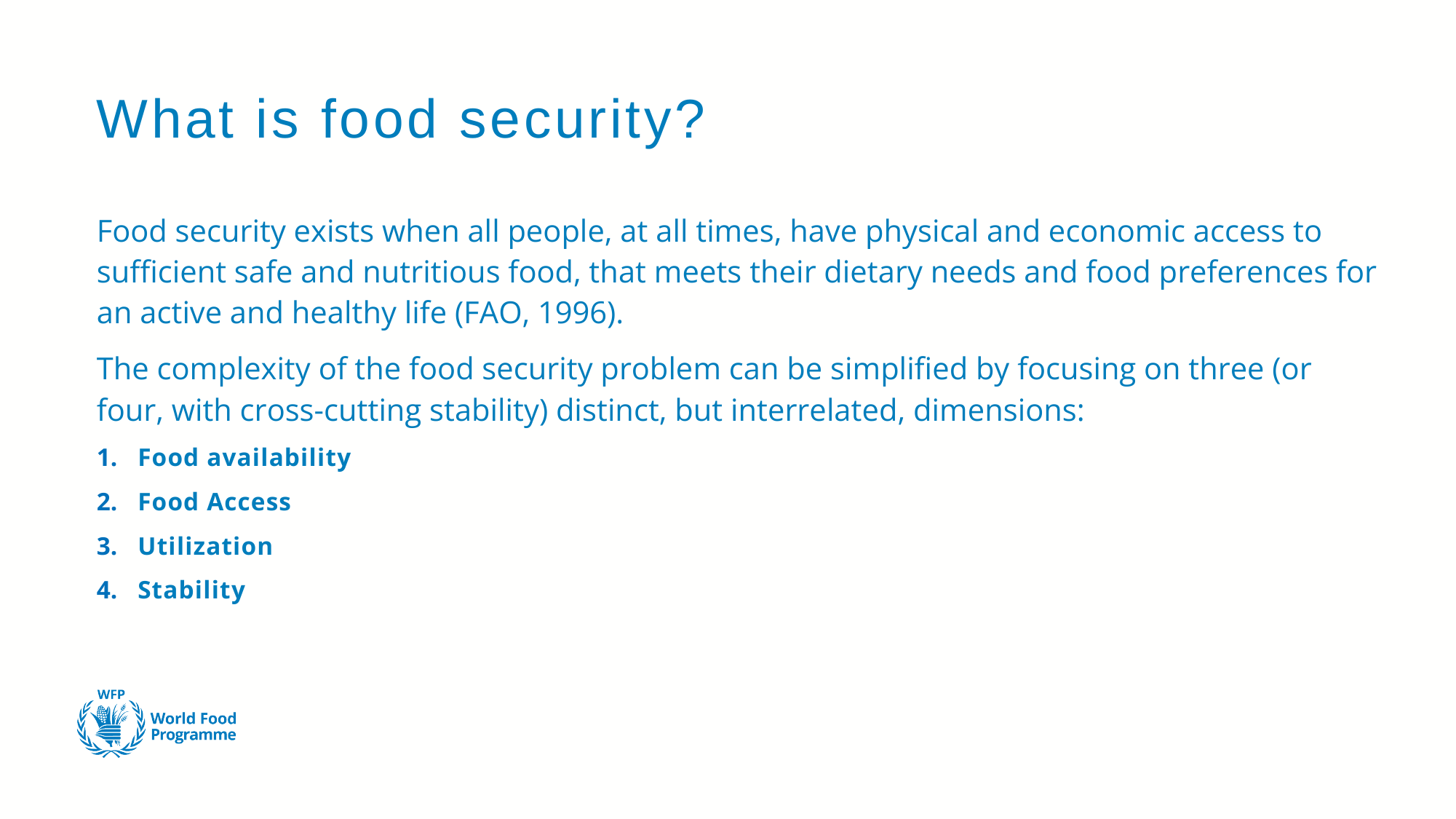

# What is food security?
Food security exists when all people, at all times, have physical and economic access to sufficient safe and nutritious food, that meets their dietary needs and food preferences for an active and healthy life (FAO, 1996).
The complexity of the food security problem can be simplified by focusing on three (or four, with cross-cutting stability) distinct, but interrelated, dimensions:
Food availability
Food Access
Utilization
Stability